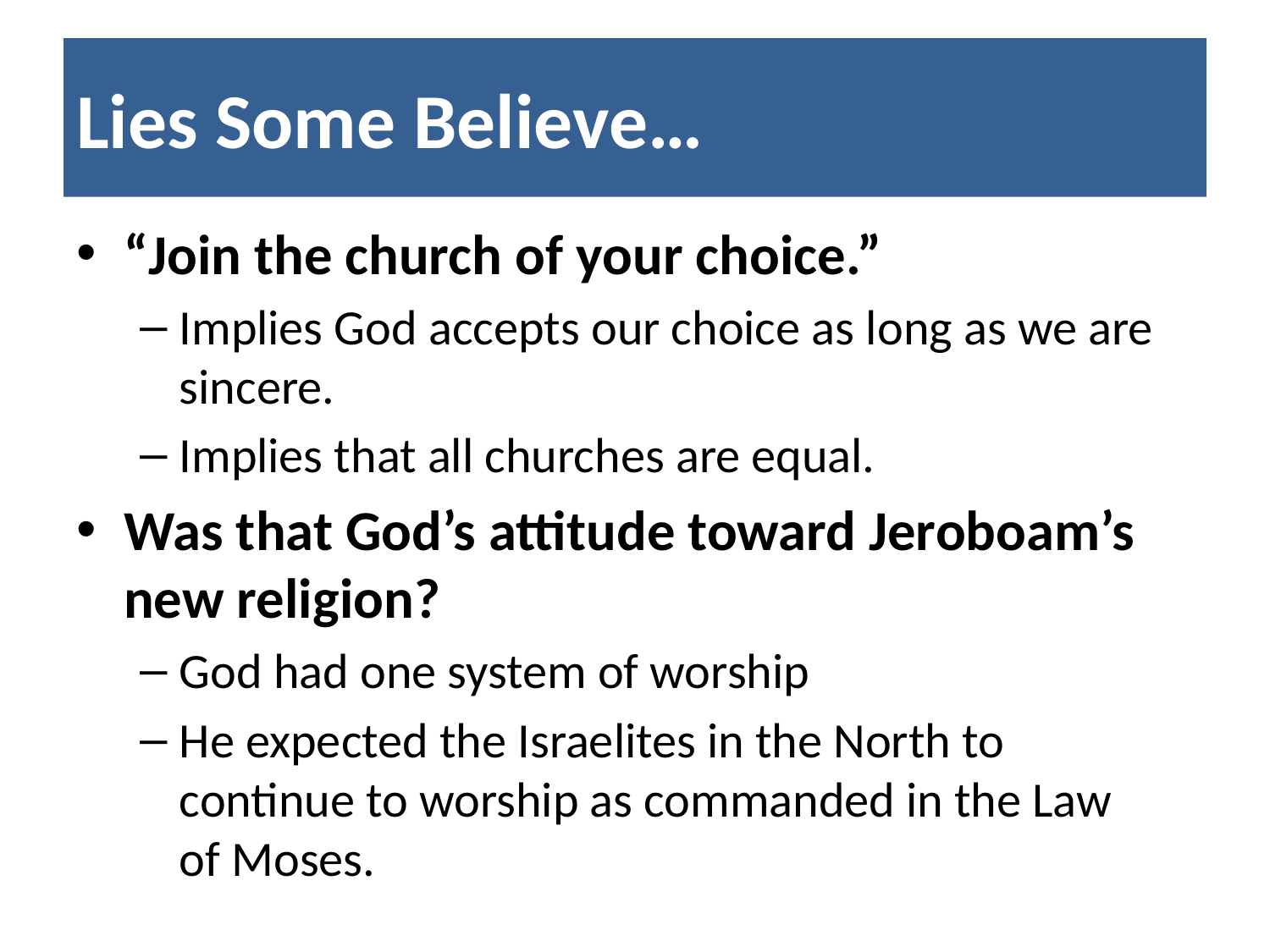

# Lies Some Believe…
“Join the church of your choice.”
Implies God accepts our choice as long as we are sincere.
Implies that all churches are equal.
Was that God’s attitude toward Jeroboam’s new religion?
God had one system of worship
He expected the Israelites in the North to continue to worship as commanded in the Law of Moses.